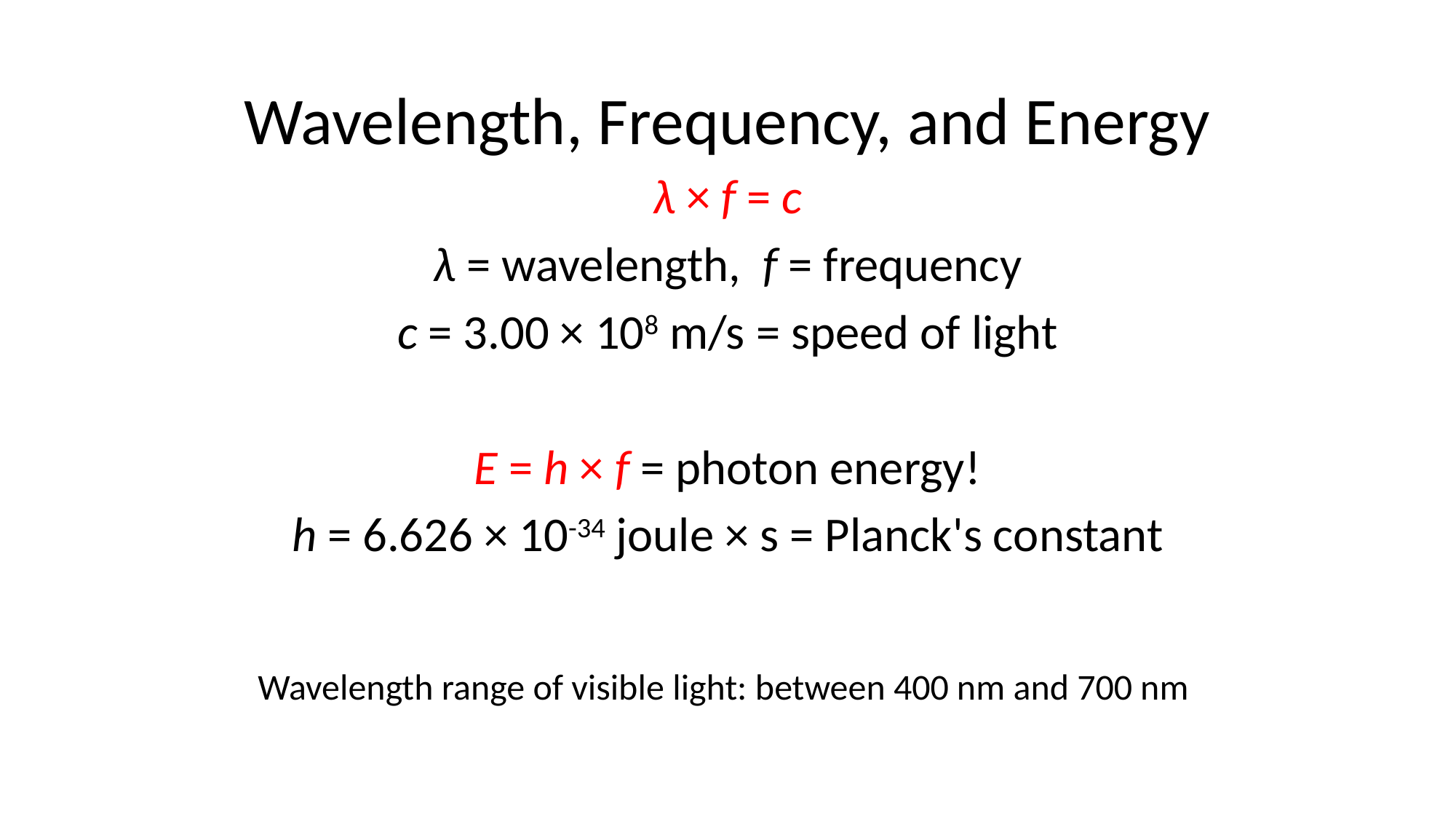

# Wavelength, Frequency, and Energy
λ × f = c
λ = wavelength,  f = frequency
c = 3.00 × 108 m/s = speed of light

E = h × f = photon energy!
h = 6.626 × 10-34 joule × s = Planck's constant
Wavelength range of visible light: between 400 nm and 700 nm